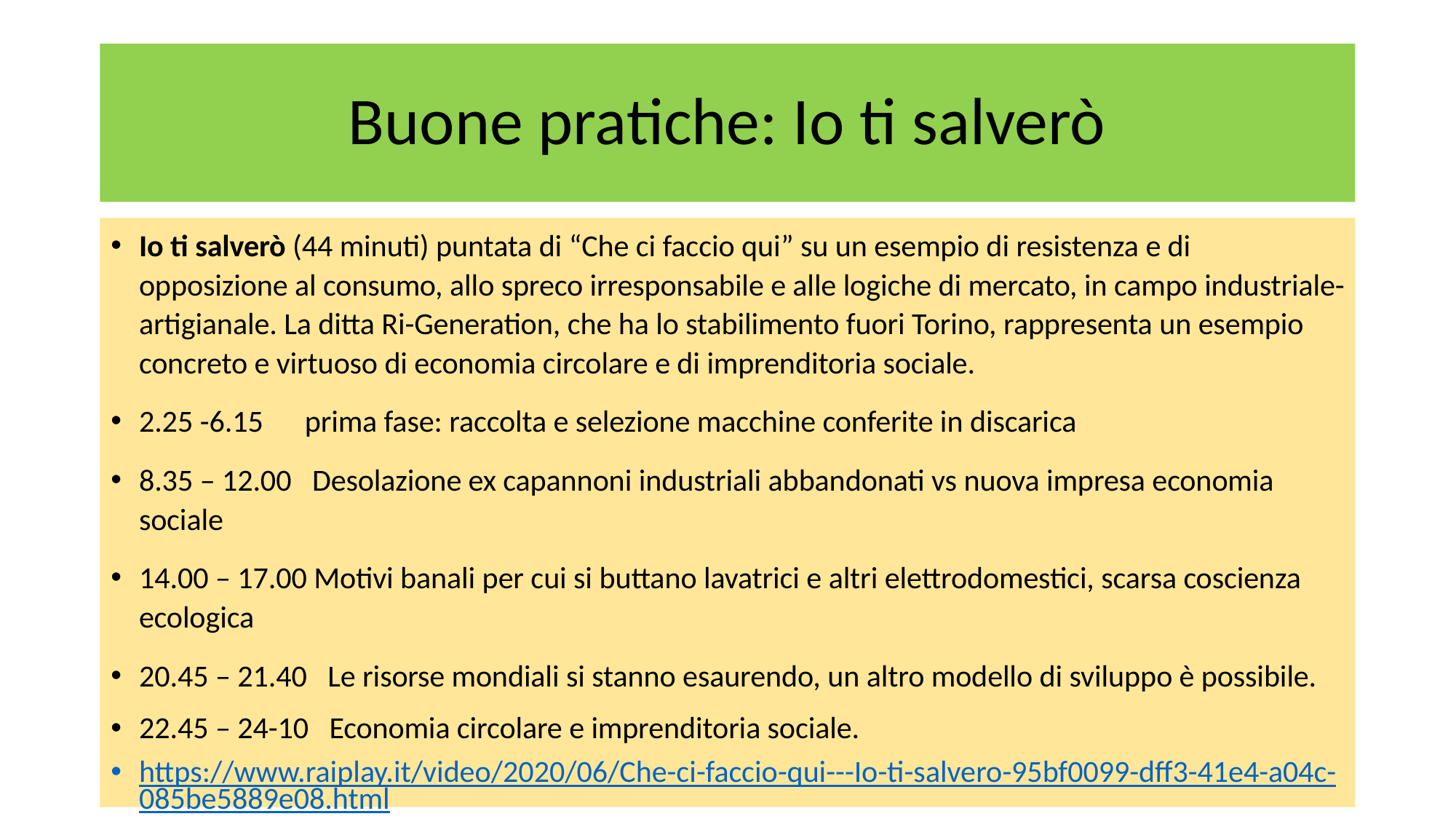

# Buone pratiche: Io ti salverò
Io ti salverò (44 minuti) puntata di “Che ci faccio qui” su un esempio di resistenza e di opposizione al consumo, allo spreco irresponsabile e alle logiche di mercato, in campo industriale-artigianale. La ditta Ri-Generation, che ha lo stabilimento fuori Torino, rappresenta un esempio concreto e virtuoso di economia circolare e di imprenditoria sociale.
2.25 -6.15      prima fase: raccolta e selezione macchine conferite in discarica
8.35 – 12.00   Desolazione ex capannoni industriali abbandonati vs nuova impresa economia sociale
14.00 – 17.00 Motivi banali per cui si buttano lavatrici e altri elettrodomestici, scarsa coscienza ecologica
20.45 – 21.40   Le risorse mondiali si stanno esaurendo, un altro modello di sviluppo è possibile.
22.45 – 24-10   Economia circolare e imprenditoria sociale.
https://www.raiplay.it/video/2020/06/Che-ci-faccio-qui---Io-ti-salvero-95bf0099-dff3-41e4-a04c-085be5889e08.html